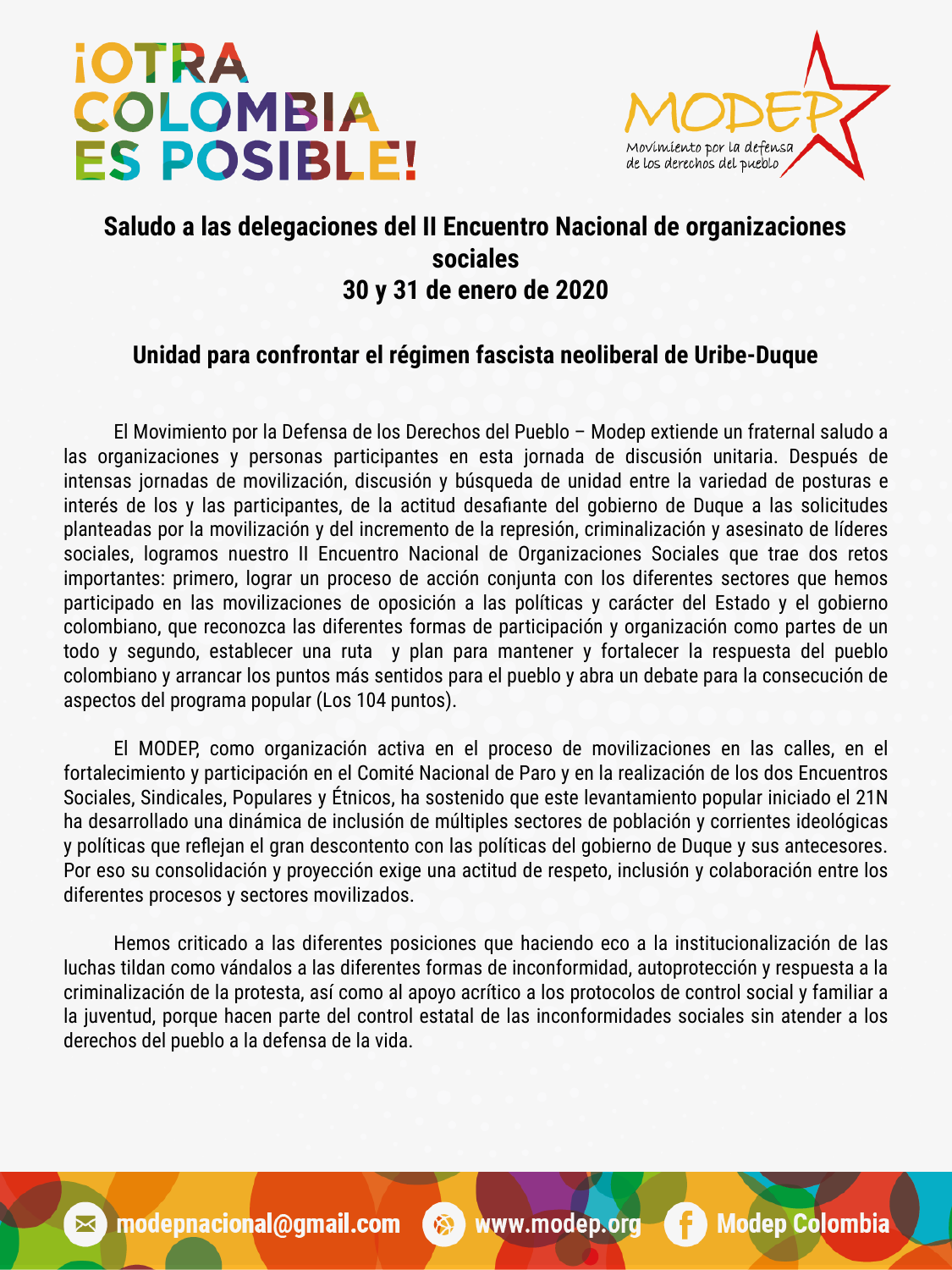

Saludo a las delegaciones del II Encuentro Nacional de organizaciones sociales
30 y 31 de enero de 2020

Unidad para confrontar el régimen fascista neoliberal de Uribe-Duque

El Movimiento por la Defensa de los Derechos del Pueblo – Modep extiende un fraternal saludo a las organizaciones y personas participantes en esta jornada de discusión unitaria. Después de intensas jornadas de movilización, discusión y búsqueda de unidad entre la variedad de posturas e interés de los y las participantes, de la actitud desafiante del gobierno de Duque a las solicitudes planteadas por la movilización y del incremento de la represión, criminalización y asesinato de líderes sociales, logramos nuestro II Encuentro Nacional de Organizaciones Sociales que trae dos retos importantes: primero, lograr un proceso de acción conjunta con los diferentes sectores que hemos participado en las movilizaciones de oposición a las políticas y carácter del Estado y el gobierno colombiano, que reconozca las diferentes formas de participación y organización como partes de un todo y segundo, establecer una ruta  y plan para mantener y fortalecer la respuesta del pueblo colombiano y arrancar los puntos más sentidos para el pueblo y abra un debate para la consecución de aspectos del programa popular (Los 104 puntos).

El MODEP, como organización activa en el proceso de movilizaciones en las calles, en el fortalecimiento y participación en el Comité Nacional de Paro y en la realización de los dos Encuentros Sociales, Sindicales, Populares y Étnicos, ha sostenido que este levantamiento popular iniciado el 21N ha desarrollado una dinámica de inclusión de múltiples sectores de población y corrientes ideológicas y políticas que reflejan el gran descontento con las políticas del gobierno de Duque y sus antecesores. Por eso su consolidación y proyección exige una actitud de respeto, inclusión y colaboración entre los diferentes procesos y sectores movilizados.

Hemos criticado a las diferentes posiciones que haciendo eco a la institucionalización de las luchas tildan como vándalos a las diferentes formas de inconformidad, autoprotección y respuesta a la criminalización de la protesta, así como al apoyo acrítico a los protocolos de control social y familiar a la juventud, porque hacen parte del control estatal de las inconformidades sociales sin atender a los derechos del pueblo a la defensa de la vida.